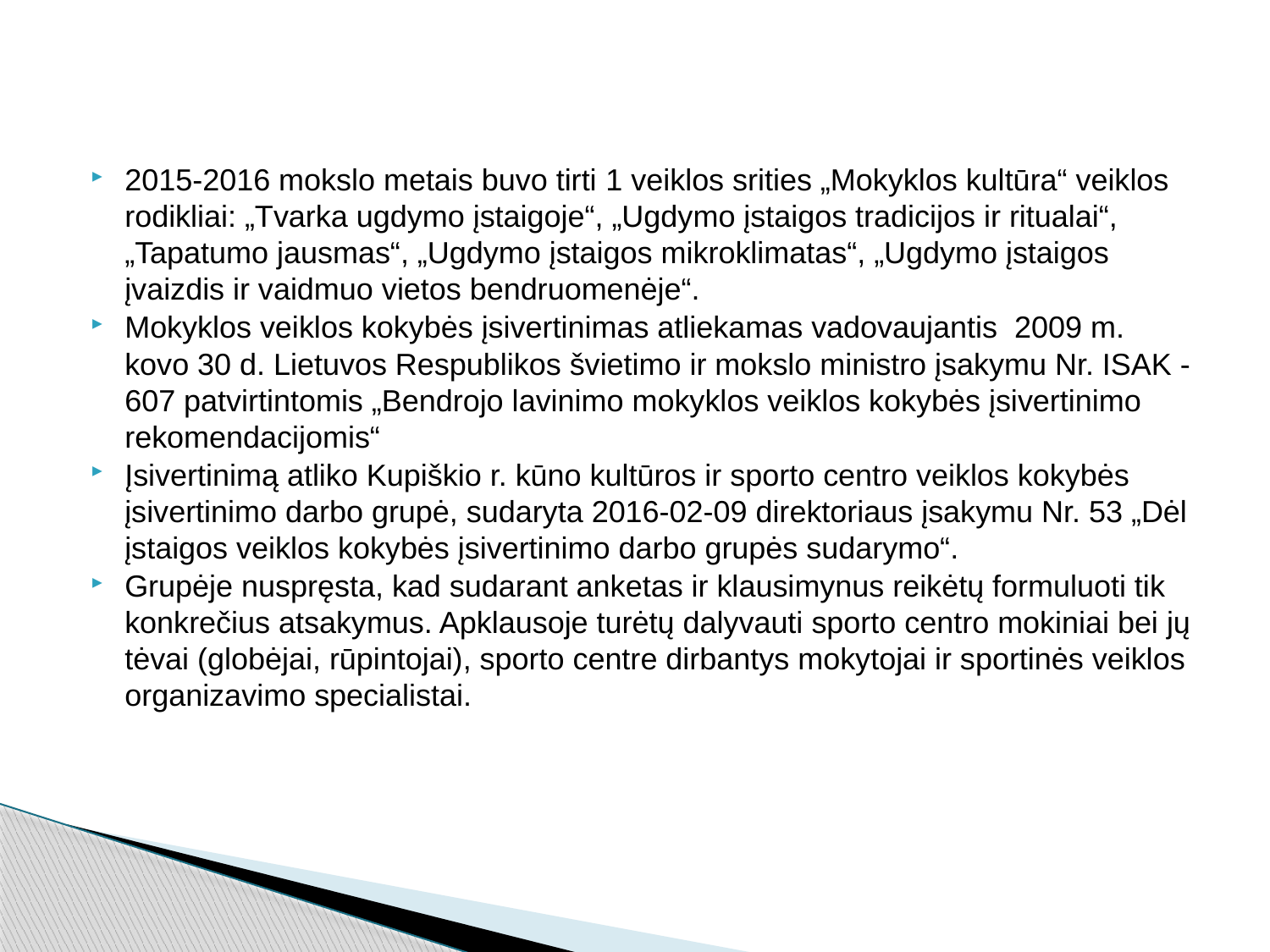

2015-2016 mokslo metais buvo tirti 1 veiklos srities „Mokyklos kultūra“ veiklos rodikliai: „Tvarka ugdymo įstaigoje“, „Ugdymo įstaigos tradicijos ir ritualai“, „Tapatumo jausmas“, „Ugdymo įstaigos mikroklimatas“, „Ugdymo įstaigos įvaizdis ir vaidmuo vietos bendruomenėje“.
Mokyklos veiklos kokybės įsivertinimas atliekamas vadovaujantis  2009 m. kovo 30 d. Lietuvos Respublikos švietimo ir mokslo ministro įsakymu Nr. ISAK - 607 patvirtintomis „Bendrojo lavinimo mokyklos veiklos kokybės įsivertinimo rekomendacijomis“
Įsivertinimą atliko Kupiškio r. kūno kultūros ir sporto centro veiklos kokybės įsivertinimo darbo grupė, sudaryta 2016-02-09 direktoriaus įsakymu Nr. 53 „Dėl įstaigos veiklos kokybės įsivertinimo darbo grupės sudarymo“.
Grupėje nuspręsta, kad sudarant anketas ir klausimynus reikėtų formuluoti tik konkrečius atsakymus. Apklausoje turėtų dalyvauti sporto centro mokiniai bei jų tėvai (globėjai, rūpintojai), sporto centre dirbantys mokytojai ir sportinės veiklos organizavimo specialistai.